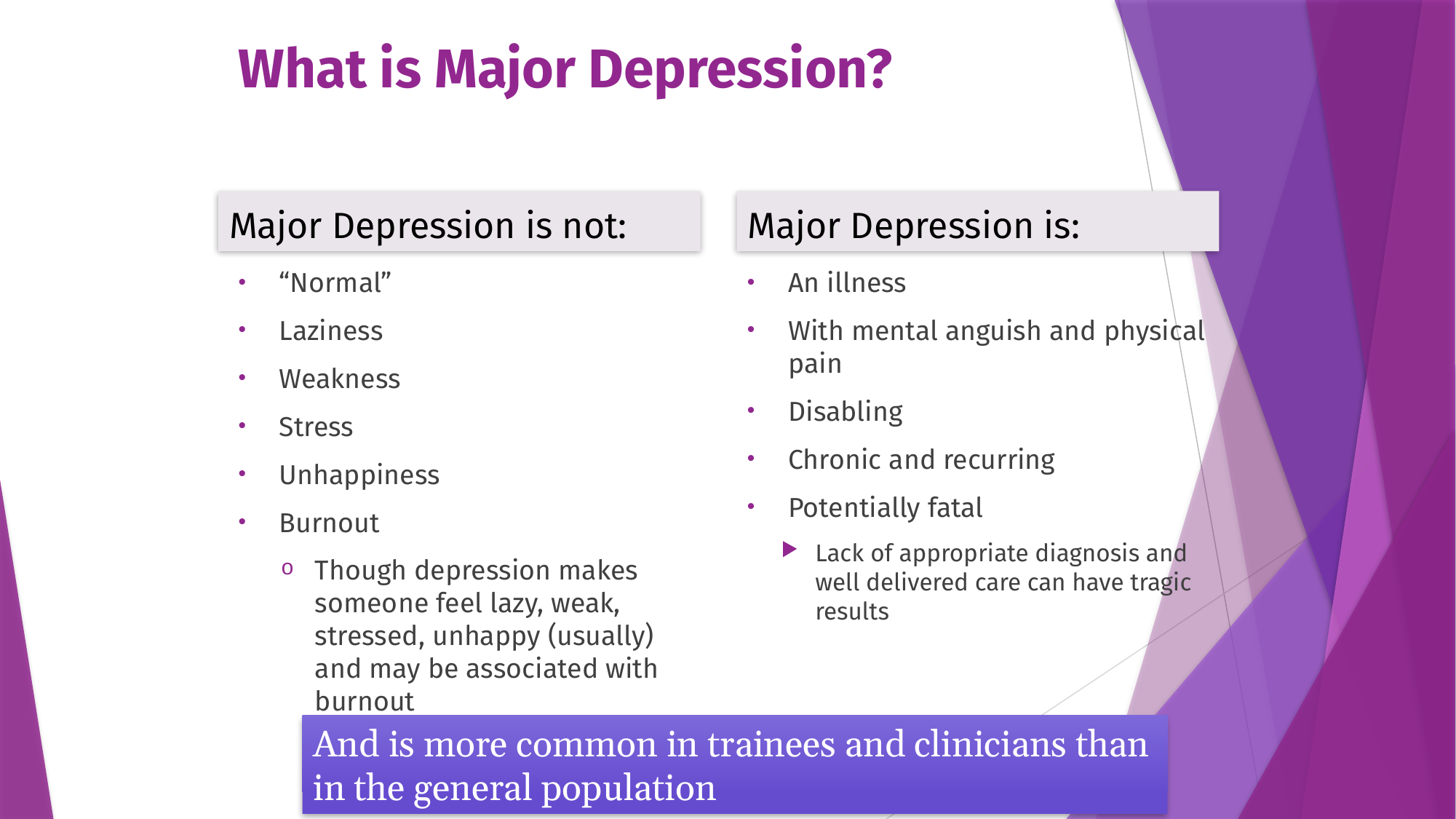

# What is Major Depression?
Major Depression is not:
Major Depression is:
“Normal”
Laziness
Weakness
Stress
Unhappiness
Burnout
Though depression makes someone feel lazy, weak, stressed, unhappy (usually) and may be associated with burnout

An illness
With mental anguish and physical pain
Disabling
Chronic and recurring
Potentially fatal
Lack of appropriate diagnosis and well delivered care can have tragic results

And is more common in trainees and clinicians than in the general population